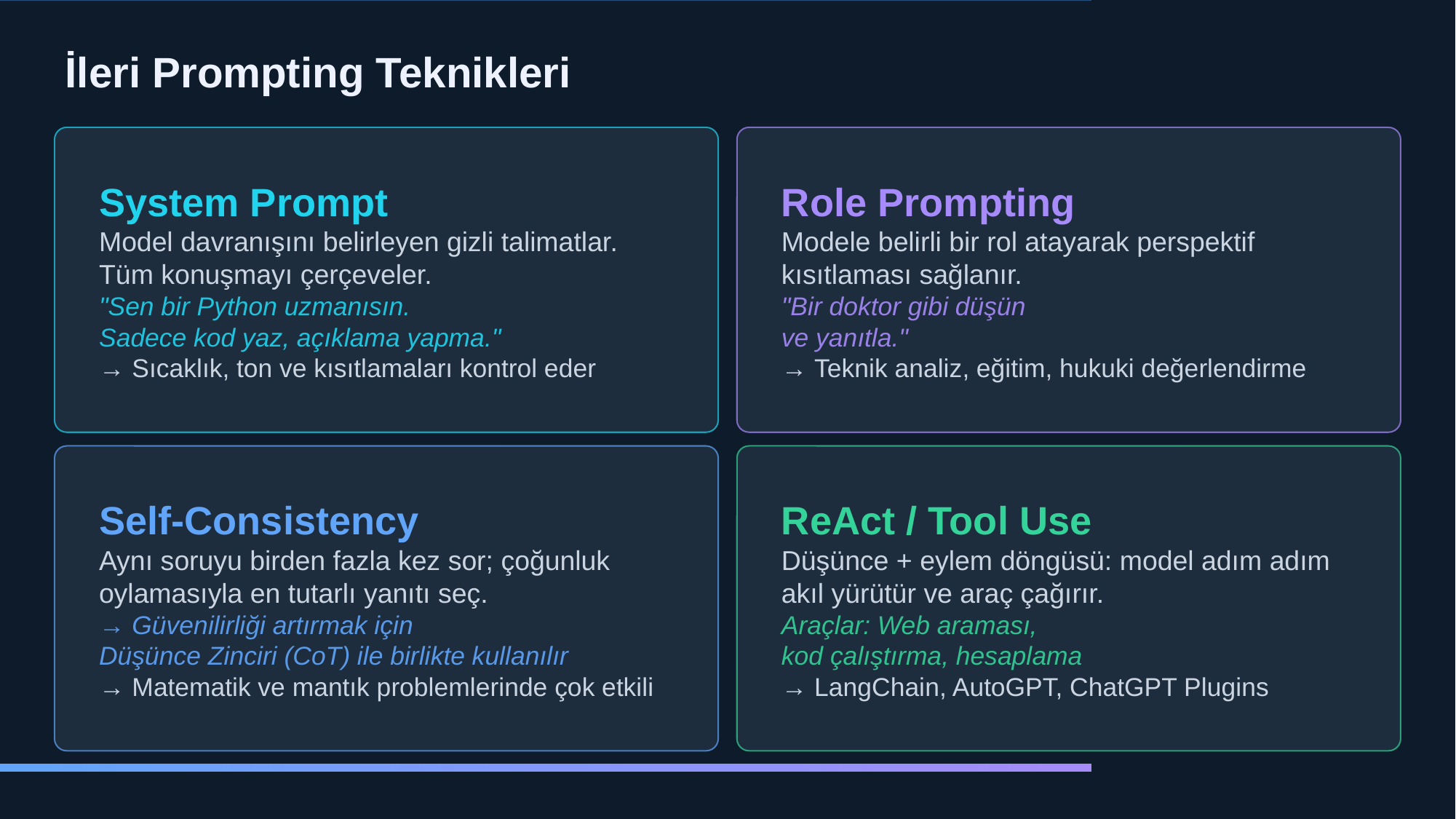

İleri Prompting Teknikleri
System Prompt
Model davranışını belirleyen gizli talimatlar. Tüm konuşmayı çerçeveler.
"Sen bir Python uzmanısın.
Sadece kod yaz, açıklama yapma."
→ Sıcaklık, ton ve kısıtlamaları kontrol eder
Role Prompting
Modele belirli bir rol atayarak perspektif kısıtlaması sağlanır.
"Bir doktor gibi düşün
ve yanıtla."
→ Teknik analiz, eğitim, hukuki değerlendirme
Self-Consistency
Aynı soruyu birden fazla kez sor; çoğunluk oylamasıyla en tutarlı yanıtı seç.
→ Güvenilirliği artırmak için
Düşünce Zinciri (CoT) ile birlikte kullanılır
→ Matematik ve mantık problemlerinde çok etkili
ReAct / Tool Use
Düşünce + eylem döngüsü: model adım adım akıl yürütür ve araç çağırır.
Araçlar: Web araması,
kod çalıştırma, hesaplama
→ LangChain, AutoGPT, ChatGPT Plugins